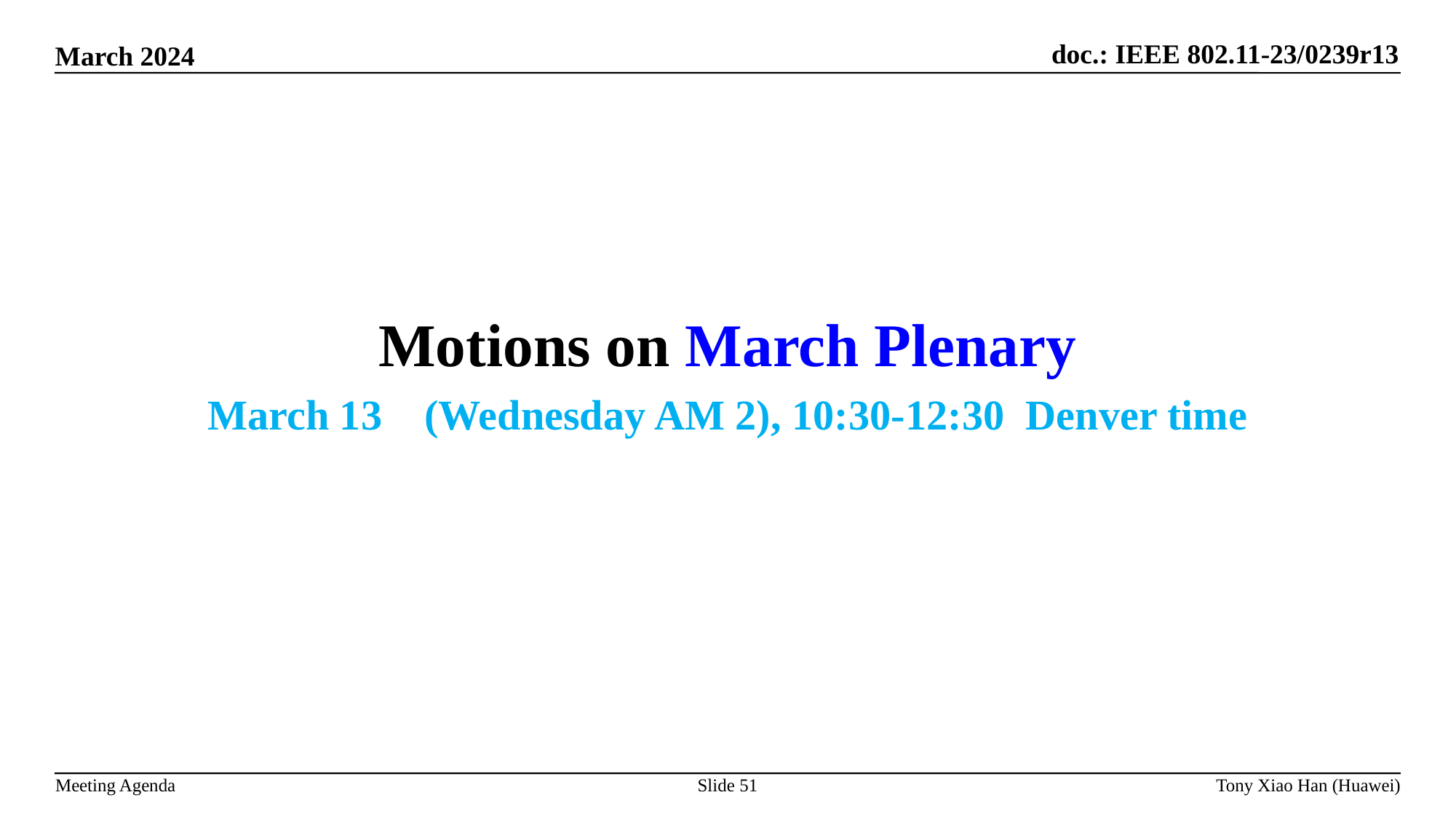

Motions on March Plenary
March 13    (Wednesday AM 2), 10:30-12:30  Denver time